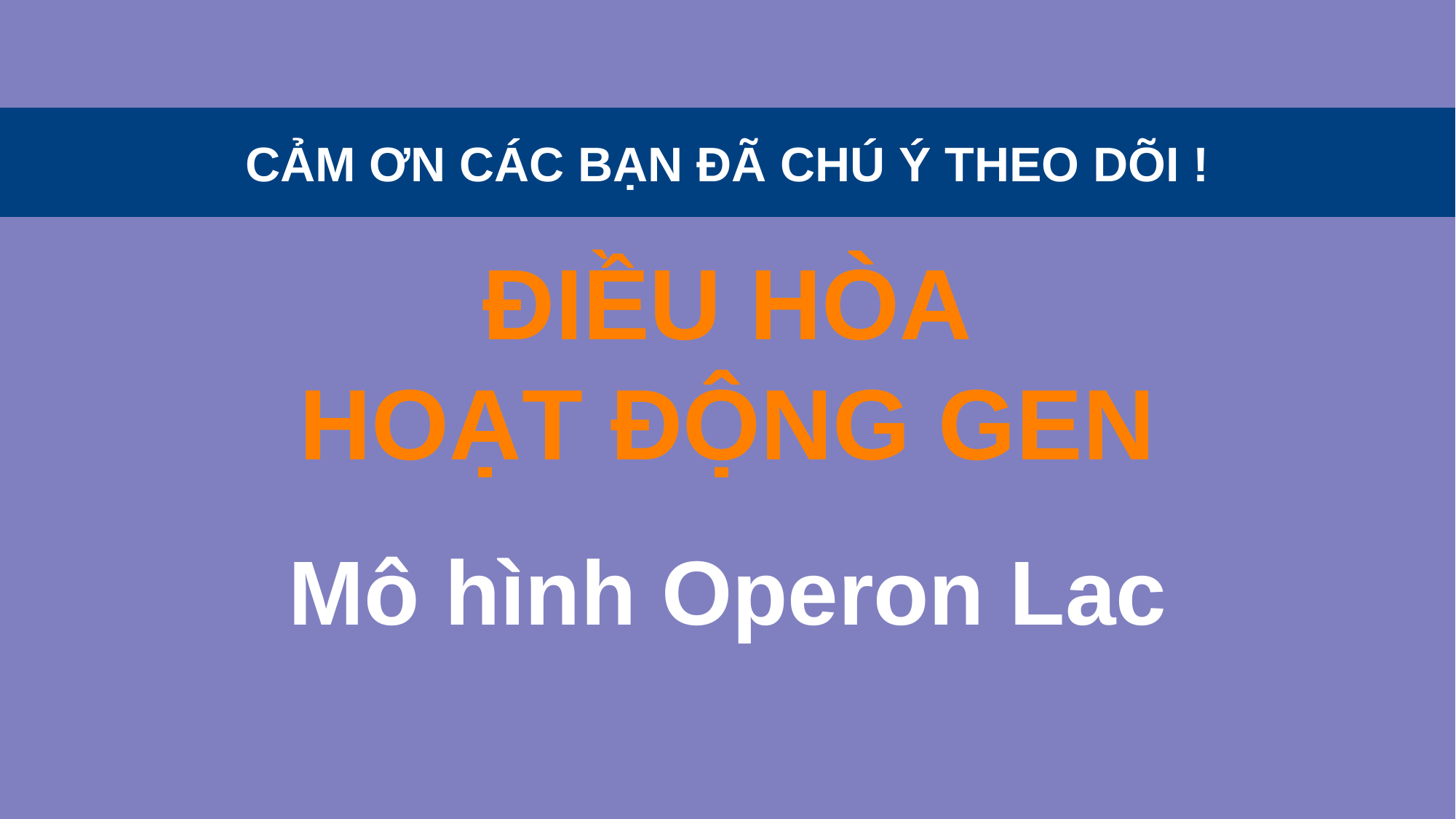

CẢM ƠN CÁC BẠN ĐÃ CHÚ Ý THEO DÕI !
ĐIỀU HÒA
HOẠT ĐỘNG GEN
Mô hình Operon Lac